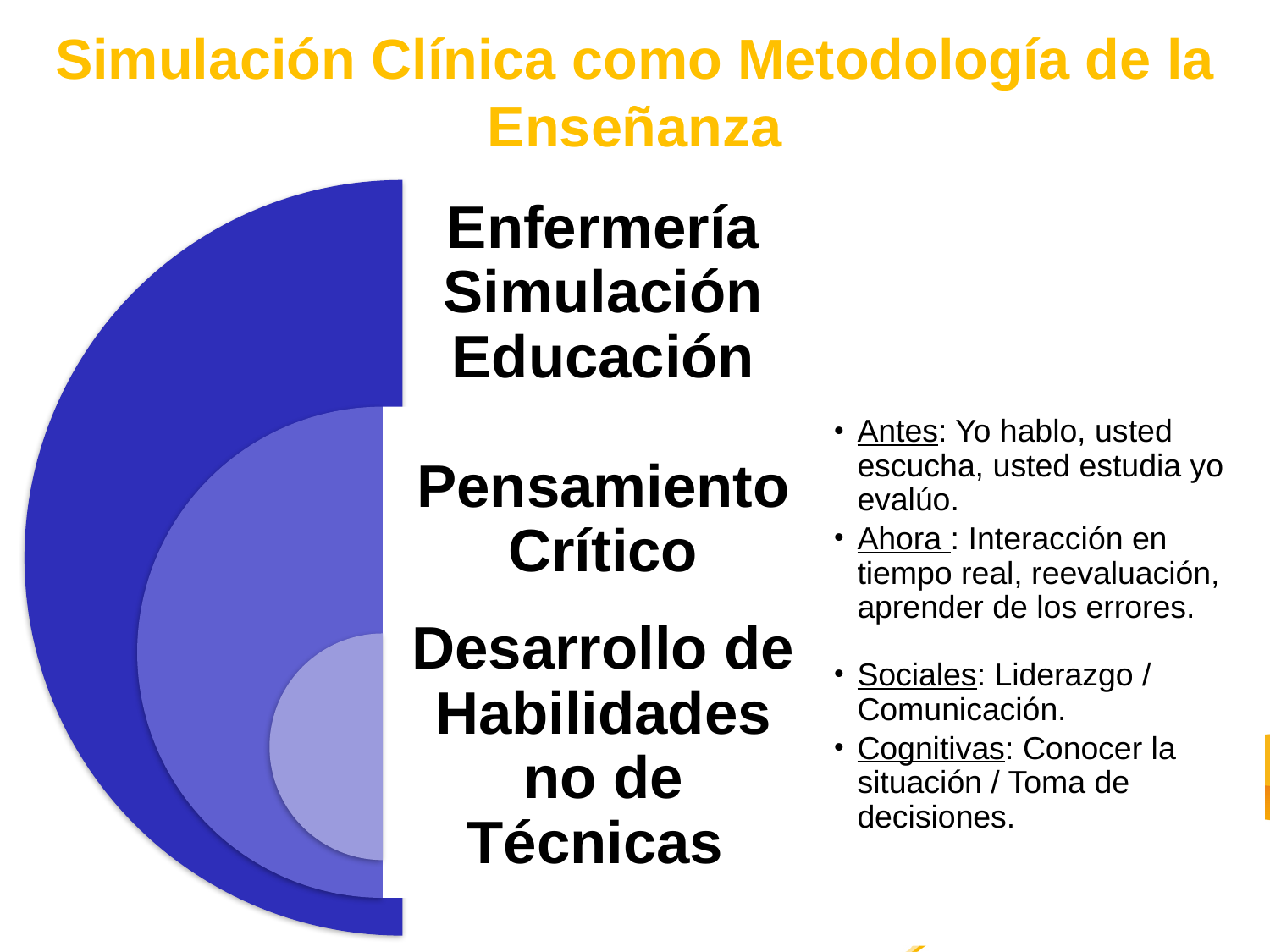

Simulación Clínica como Metodología de la Enseñanza
Enfermería Simulación Educación
Pensamiento Crítico
Desarrollo de Habilidades no de Técnicas

Antes: Yo hablo, usted escucha, usted estudia yo evalúo.
Ahora : Interacción en tiempo real, reevaluación,  aprender de los errores.
Sociales: Liderazgo / Comunicación.
Cognitivas: Conocer la situación / Toma de decisiones.